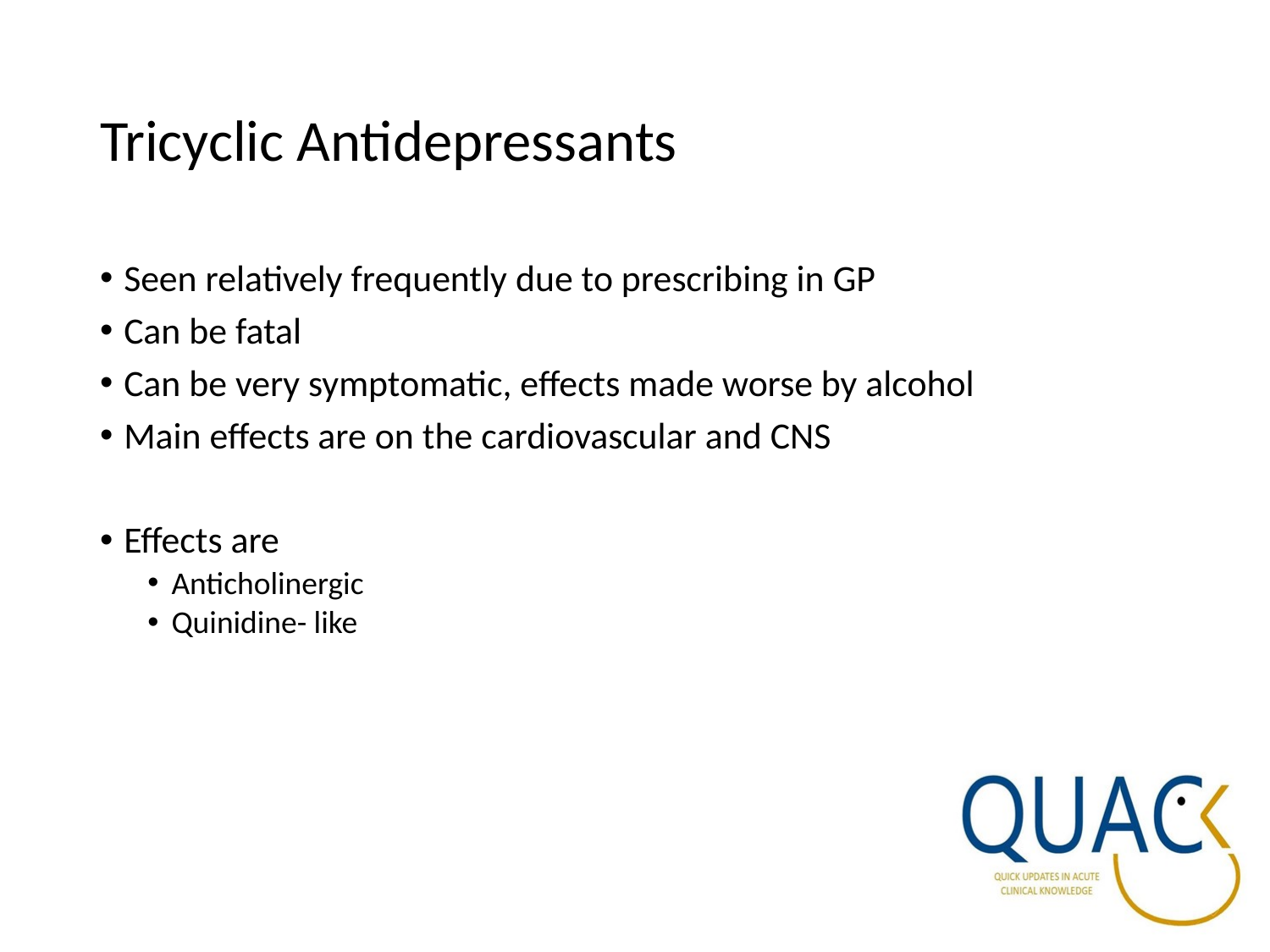

# Tricyclic Antidepressants
Seen relatively frequently due to prescribing in GP
Can be fatal
Can be very symptomatic, effects made worse by alcohol
Main effects are on the cardiovascular and CNS

Effects are
Anticholinergic
Quinidine- like